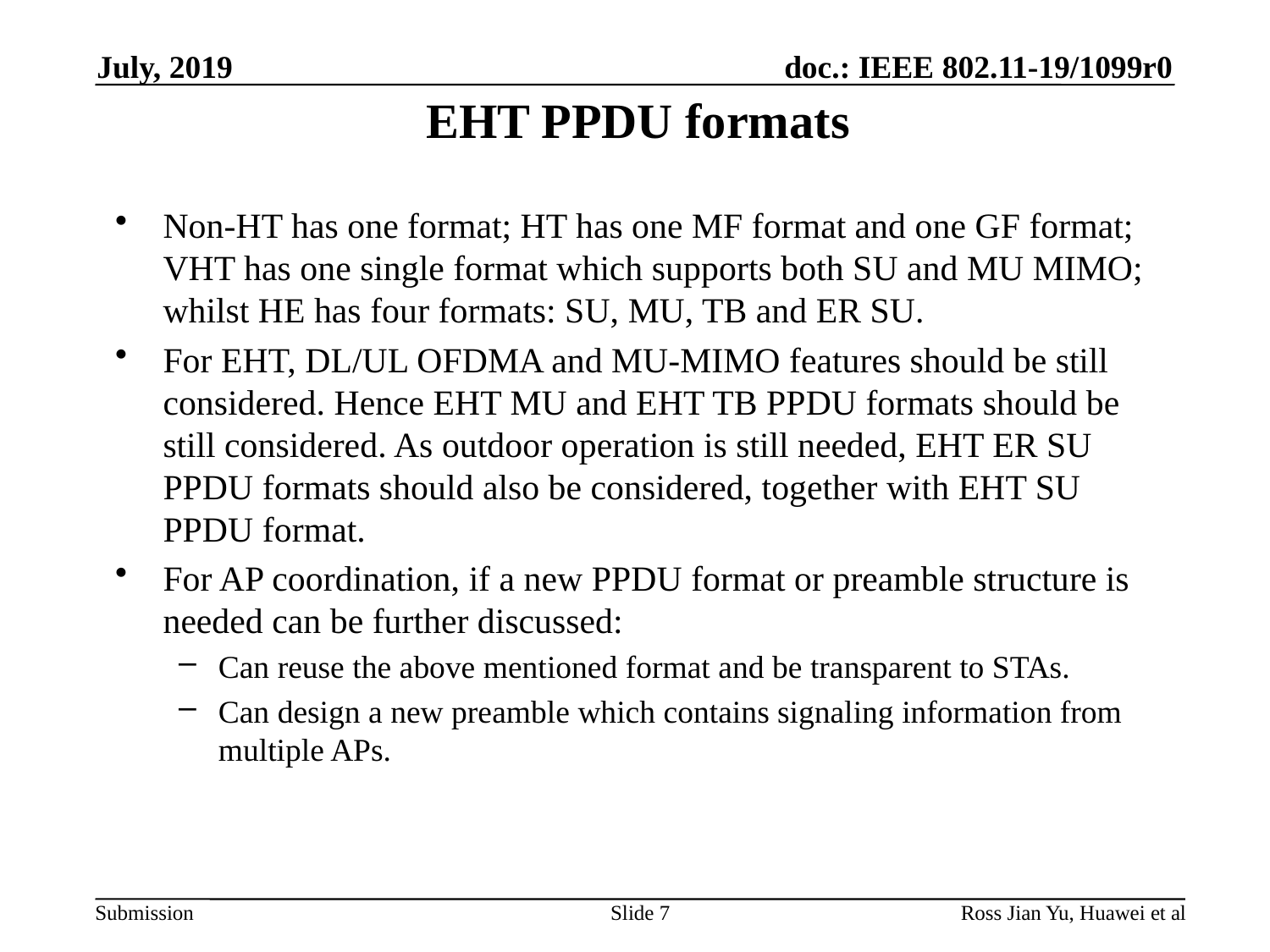

July, 2019
# EHT PPDU formats
Non-HT has one format; HT has one MF format and one GF format; VHT has one single format which supports both SU and MU MIMO; whilst HE has four formats: SU, MU, TB and ER SU.
For EHT, DL/UL OFDMA and MU-MIMO features should be still considered. Hence EHT MU and EHT TB PPDU formats should be still considered. As outdoor operation is still needed, EHT ER SU PPDU formats should also be considered, together with EHT SU PPDU format.
For AP coordination, if a new PPDU format or preamble structure is needed can be further discussed:
Can reuse the above mentioned format and be transparent to STAs.
Can design a new preamble which contains signaling information from multiple APs.
Slide 7
Ross Jian Yu, Huawei et al